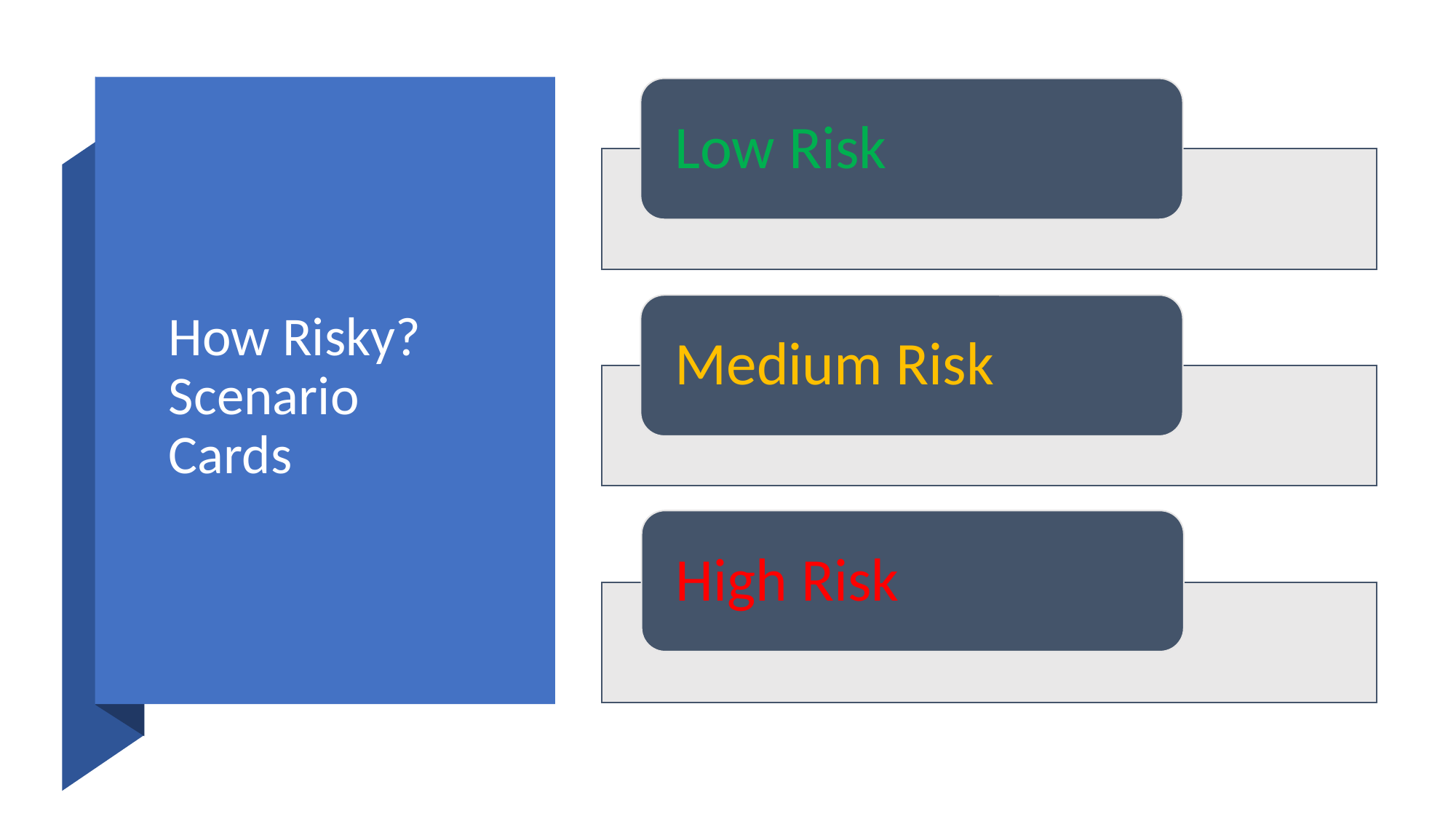

Low Risk
Medium Risk
High Risk

# How Risky? Scenario Cards